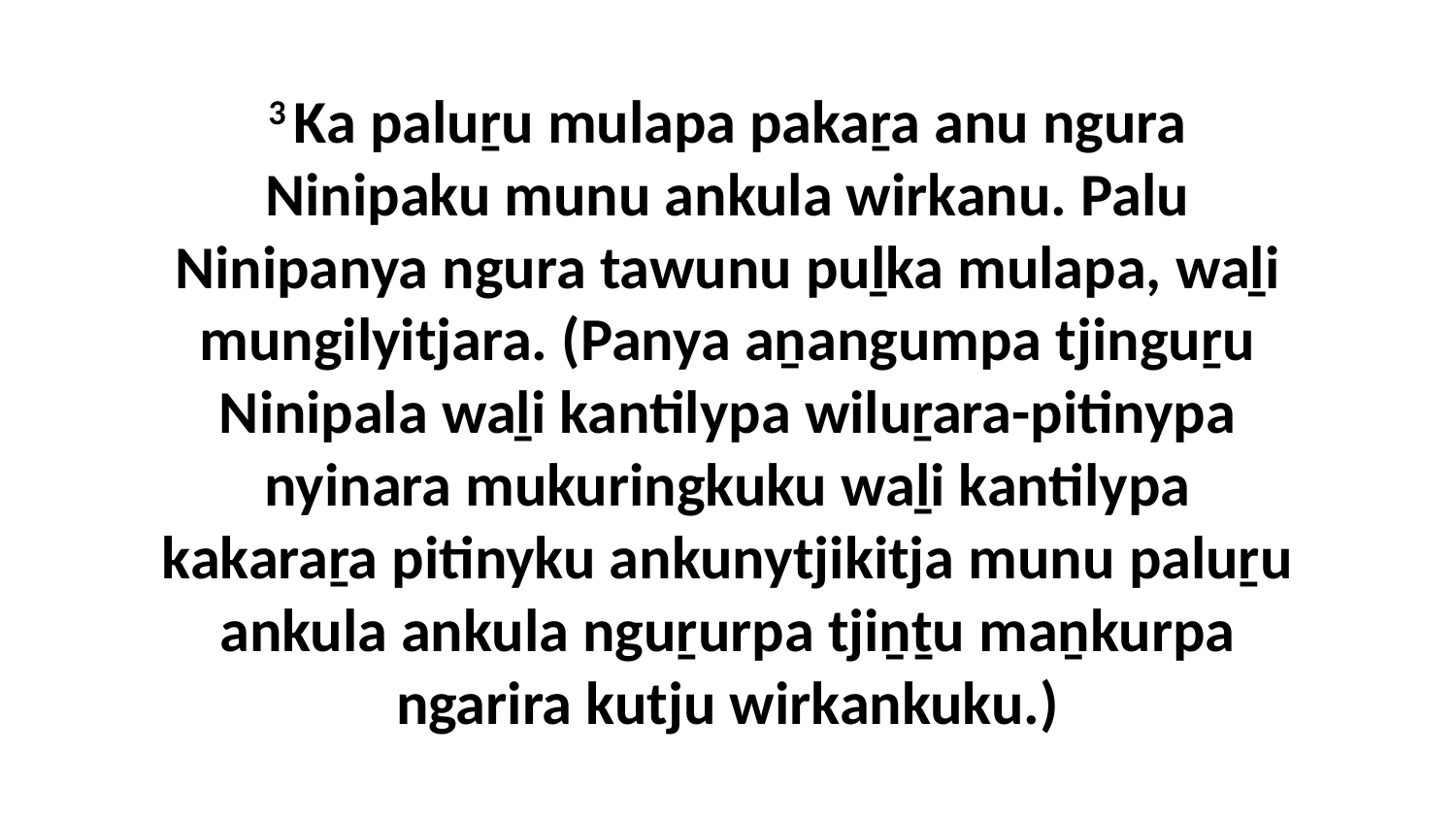

3 Ka paluṟu mulapa pakaṟa anu ngura Ninipaku munu ankula wirkanu. Palu Ninipanya ngura tawunu puḻka mulapa, waḻi mungilyitjara. (Panya aṉangumpa tjinguṟu Ninipala waḻi kantilypa wiluṟara-pitinypa nyinara mukuringkuku waḻi kantilypa kakaraṟa pitinyku ankunytjikitja munu paluṟu ankula ankula nguṟurpa tjiṉṯu maṉkurpa ngarira kutju wirkankuku.)